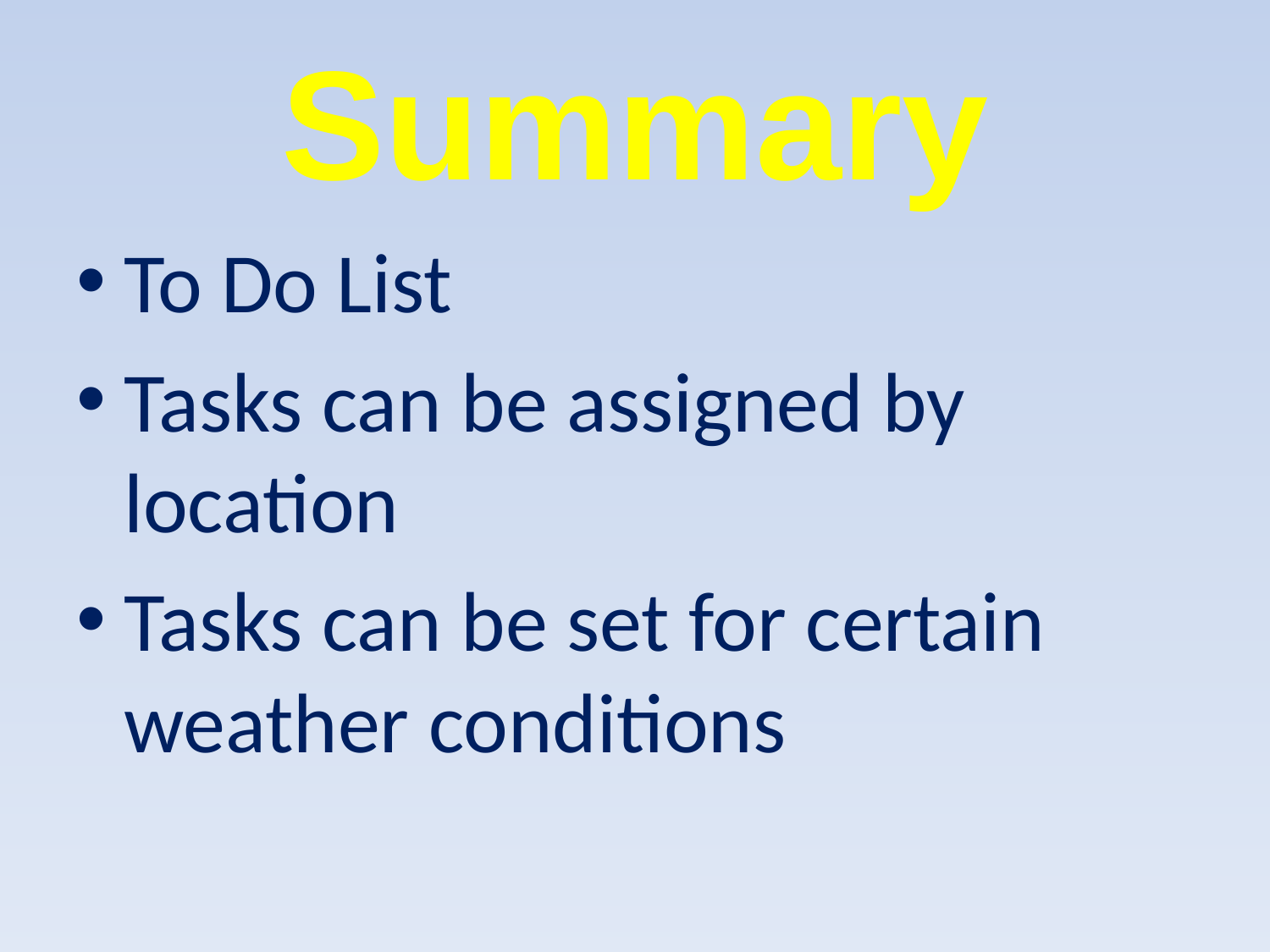

# Summary
To Do List
Tasks can be assigned by location
Tasks can be set for certain weather conditions